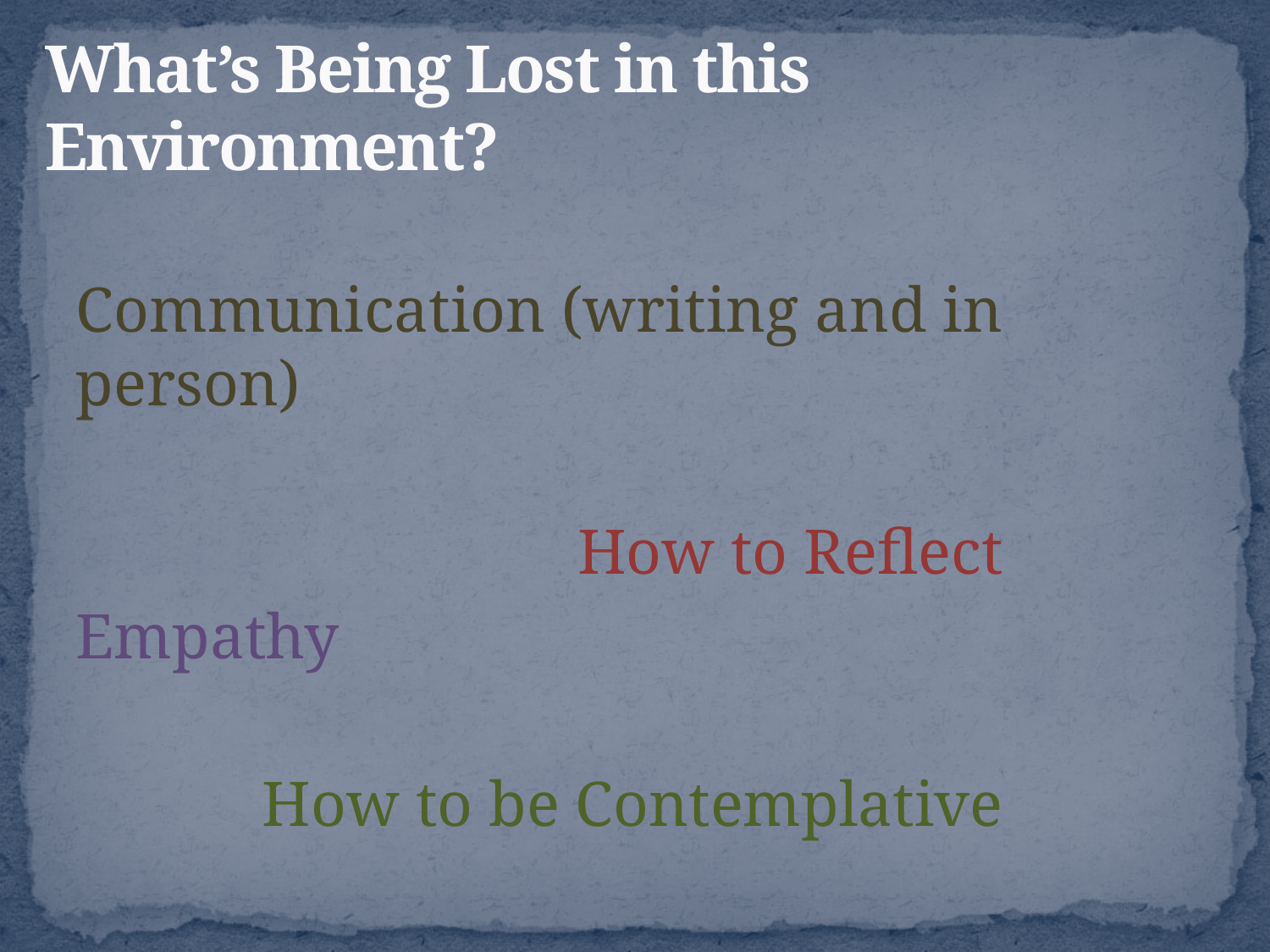

# What’s Being Lost in this Environment?

Communication (writing and in person)

How to Reflect
Empathy

How to be Contemplative